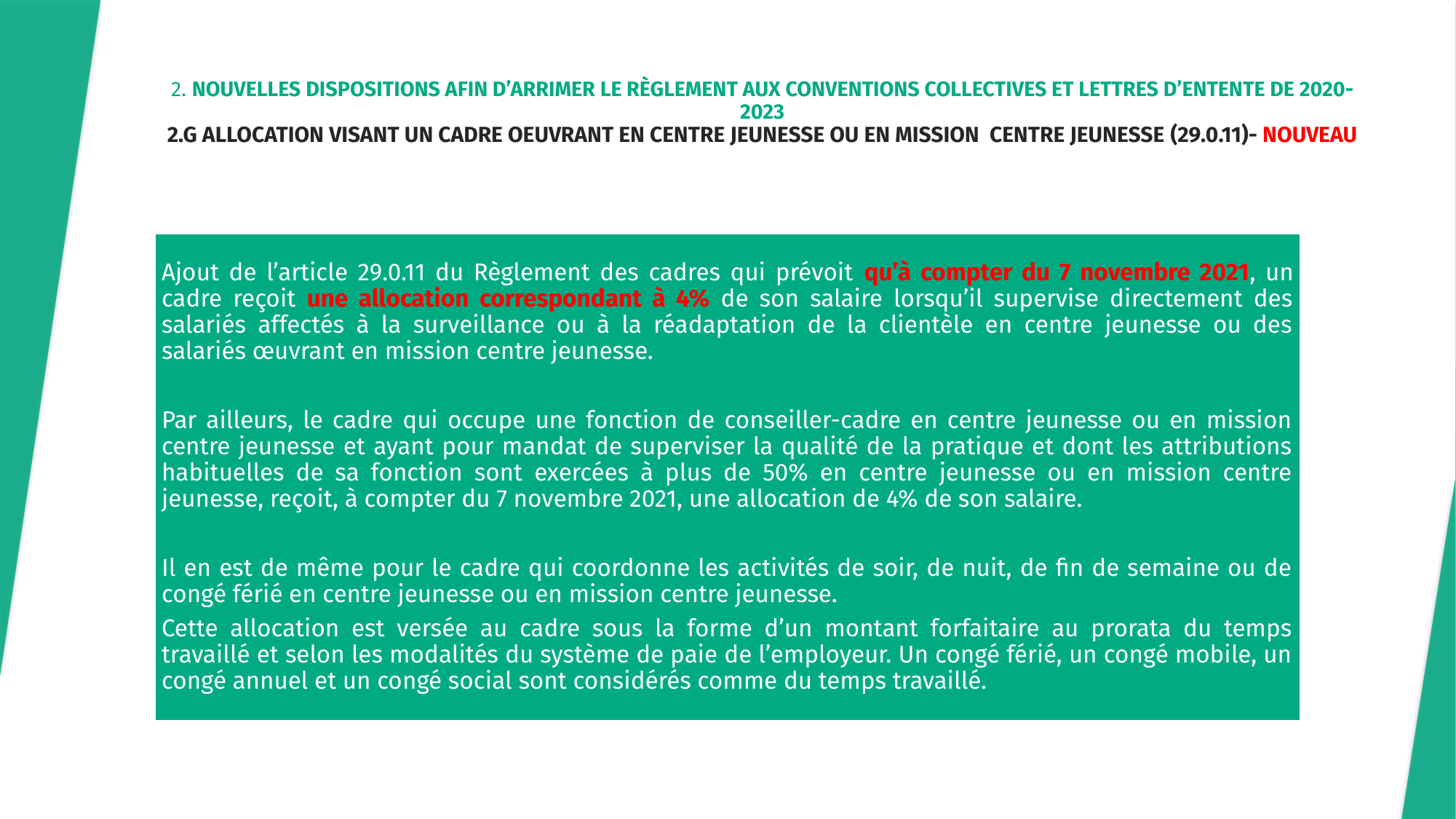

# 2. NOUVELLES DISPOSITIONS AFIN D’ARRIMER LE RÈGLEMENT AUX CONVENTIONS COLLECTIVES ET LETTRES D’ENTENTE DE 2020-2023 2.G ALLOCATION VISANT UN CADRE OEUVRANT EN CENTRE JEUNESSE OU EN MISSION  CENTRE JEUNESSE (29.0.11)- NOUVEAU
Ajout de l’article 29.0.11 du Règlement des cadres qui prévoit qu’à compter du 7 novembre 2021, un cadre reçoit une allocation correspondant à 4% de son salaire lorsqu’il supervise directement des salariés affectés à la surveillance ou à la réadaptation de la clientèle en centre jeunesse ou des salariés œuvrant en mission centre jeunesse.

Par ailleurs, le cadre qui occupe une fonction de conseiller-cadre en centre jeunesse ou en mission centre jeunesse et ayant pour mandat de superviser la qualité de la pratique et dont les attributions habituelles de sa fonction sont exercées à plus de 50% en centre jeunesse ou en mission centre jeunesse, reçoit, à compter du 7 novembre 2021, une allocation de 4% de son salaire.

Il en est de même pour le cadre qui coordonne les activités de soir, de nuit, de fin de semaine ou de congé férié en centre jeunesse ou en mission centre jeunesse.
Cette allocation est versée au cadre sous la forme d’un montant forfaitaire au prorata du temps travaillé et selon les modalités du système de paie de l’employeur. Un congé férié, un congé mobile, un congé annuel et un congé social sont considérés comme du temps travaillé.